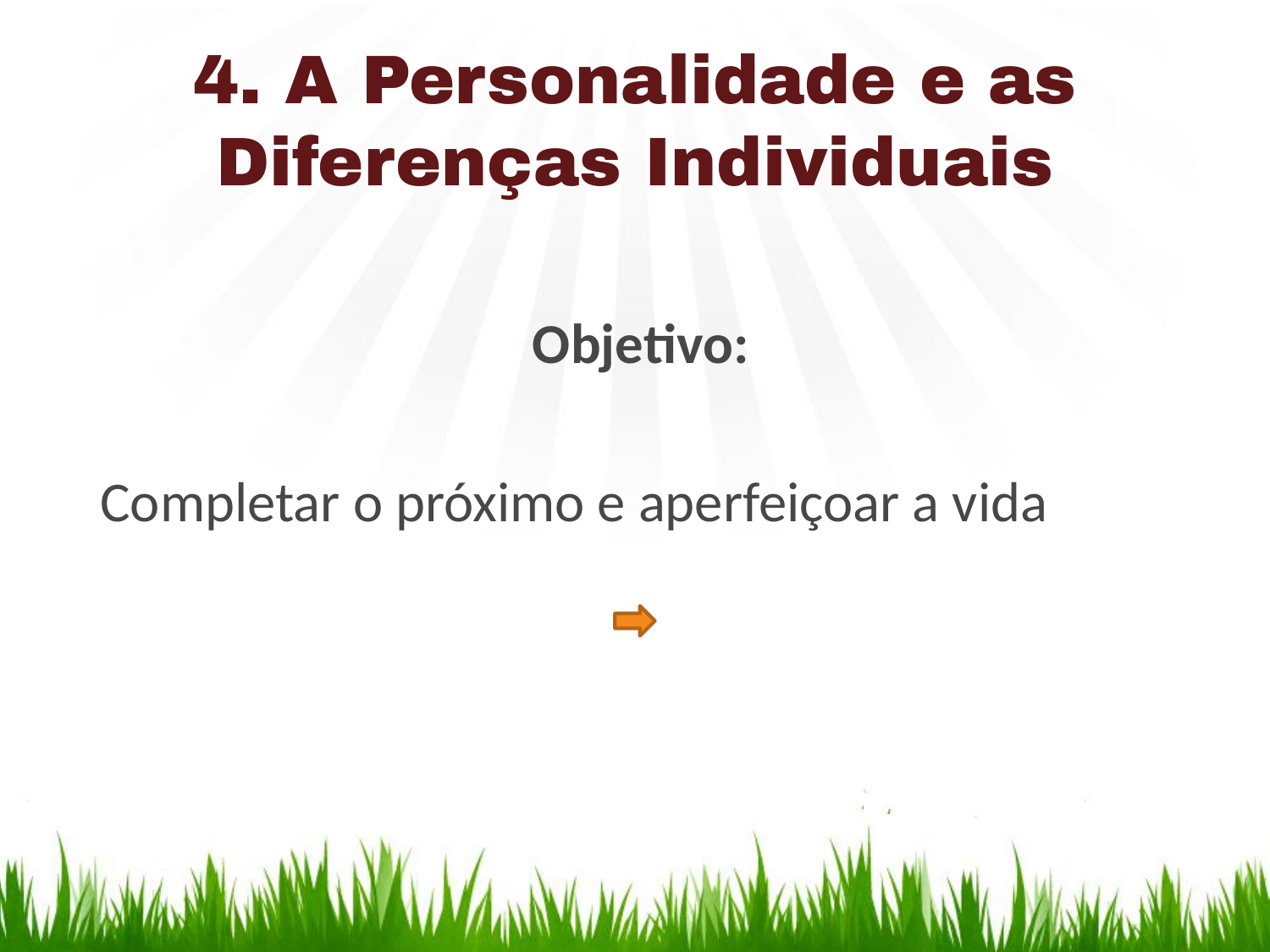

# 4. A Personalidade e as Diferenças Individuais

Objetivo:

 Completar o próximo e aperfeiçoar a vida